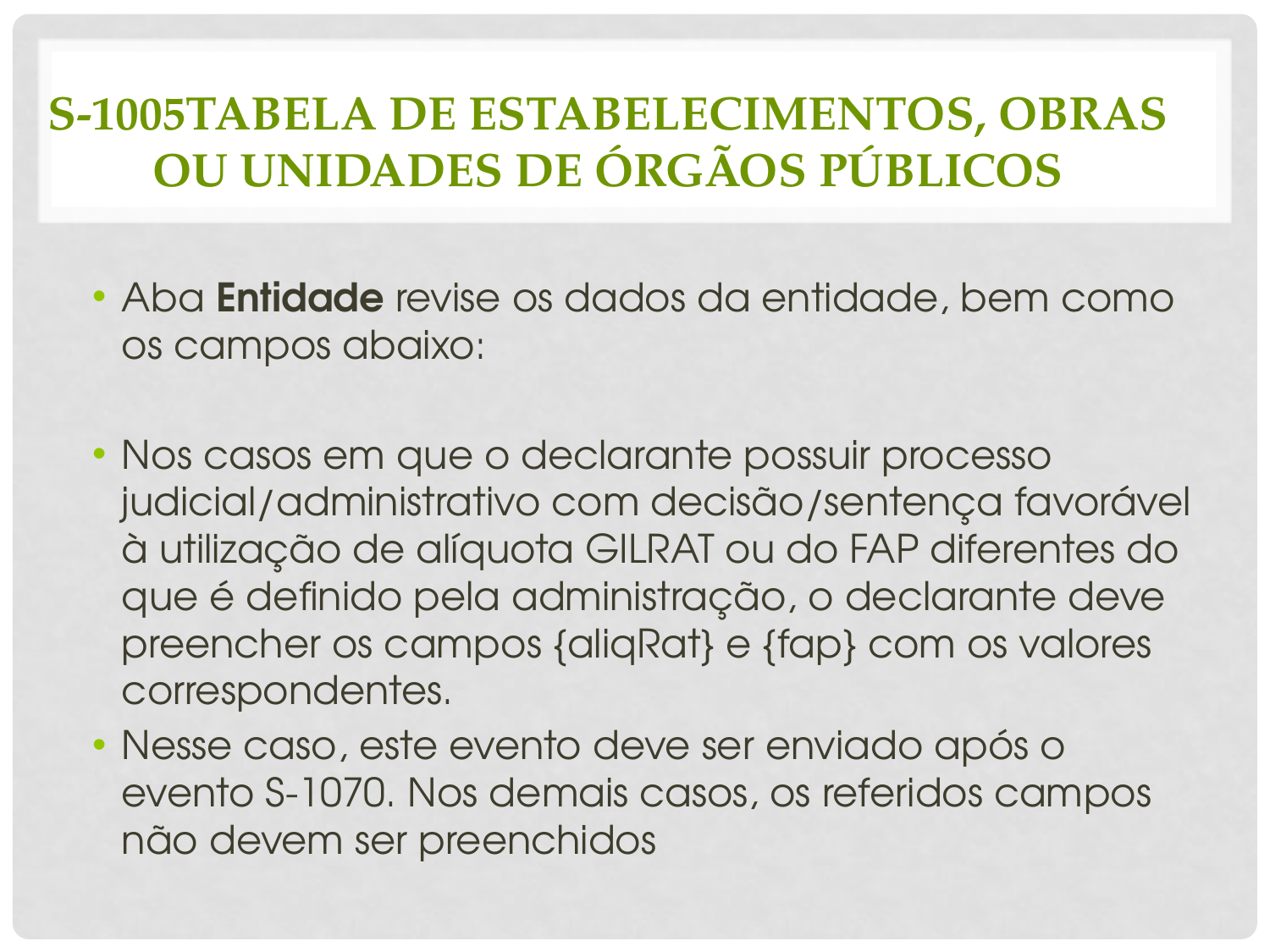

# S-1005Tabela de Estabelecimentos, Obras ou Unidades de Órgãos Públicos
Aba Entidade revise os dados da entidade, bem como os campos abaixo:

Nos casos em que o declarante possuir processo judicial/administrativo com decisão/sentença favorável à utilização de alíquota GILRAT ou do FAP diferentes do que é definido pela administração, o declarante deve preencher os campos {aliqRat} e {fap} com os valores correspondentes.
Nesse caso, este evento deve ser enviado após o evento S-1070. Nos demais casos, os referidos campos não devem ser preenchidos